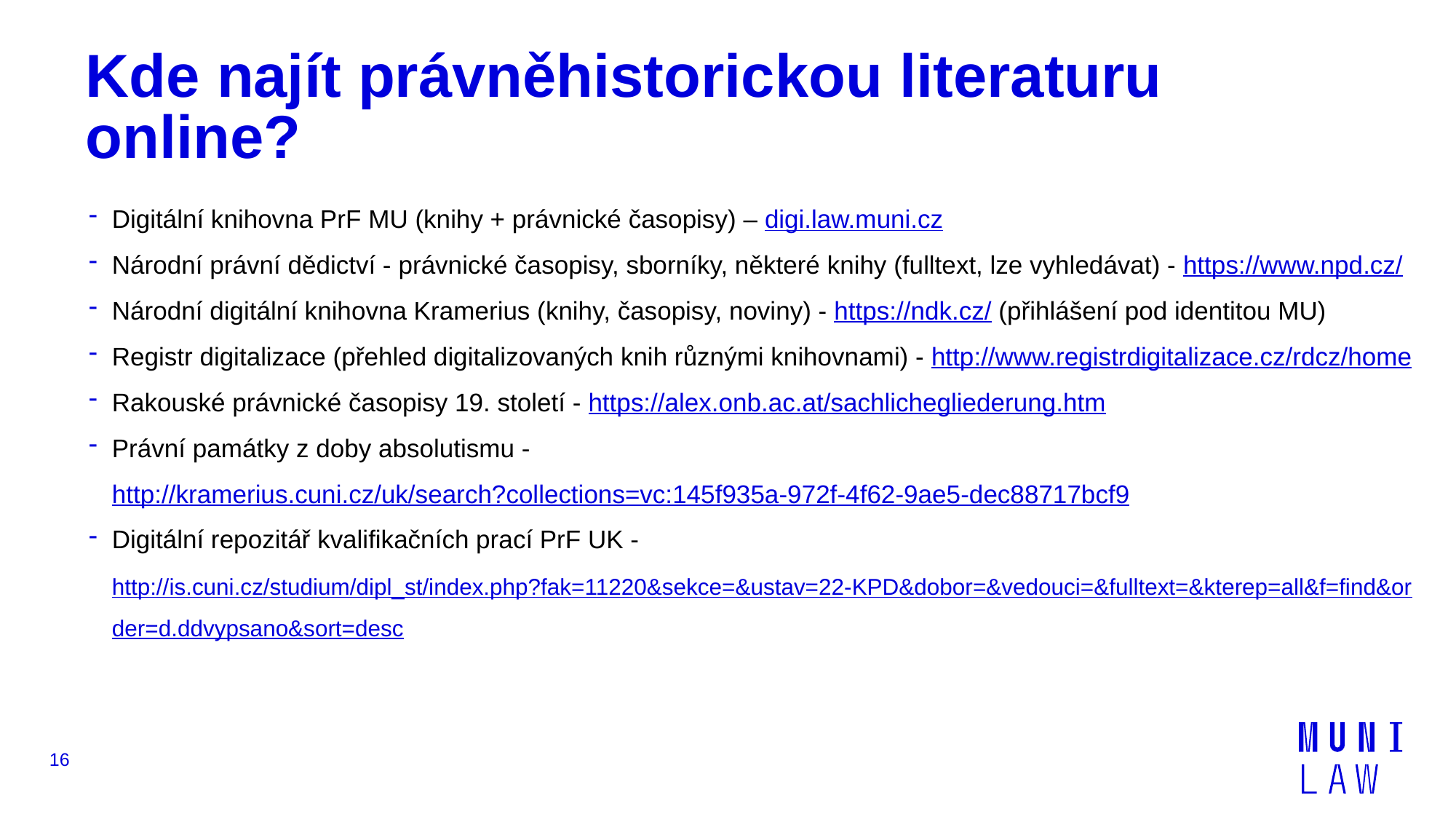

# Kde najít právněhistorickou literaturu online?
Digitální knihovna PrF MU (knihy + právnické časopisy) – digi.law.muni.cz
Národní právní dědictví - právnické časopisy, sborníky, některé knihy (fulltext, lze vyhledávat) - https://www.npd.cz/
Národní digitální knihovna Kramerius (knihy, časopisy, noviny) - https://ndk.cz/ (přihlášení pod identitou MU)
Registr digitalizace (přehled digitalizovaných knih různými knihovnami) - http://www.registrdigitalizace.cz/rdcz/home
Rakouské právnické časopisy 19. století - https://alex.onb.ac.at/sachlichegliederung.htm
Právní památky z doby absolutismu - http://kramerius.cuni.cz/uk/search?collections=vc:145f935a-972f-4f62-9ae5-dec88717bcf9
Digitální repozitář kvalifikačních prací PrF UK - http://is.cuni.cz/studium/dipl_st/index.php?fak=11220&sekce=&ustav=22-KPD&dobor=&vedouci=&fulltext=&kterep=all&f=find&order=d.ddvypsano&sort=desc

16